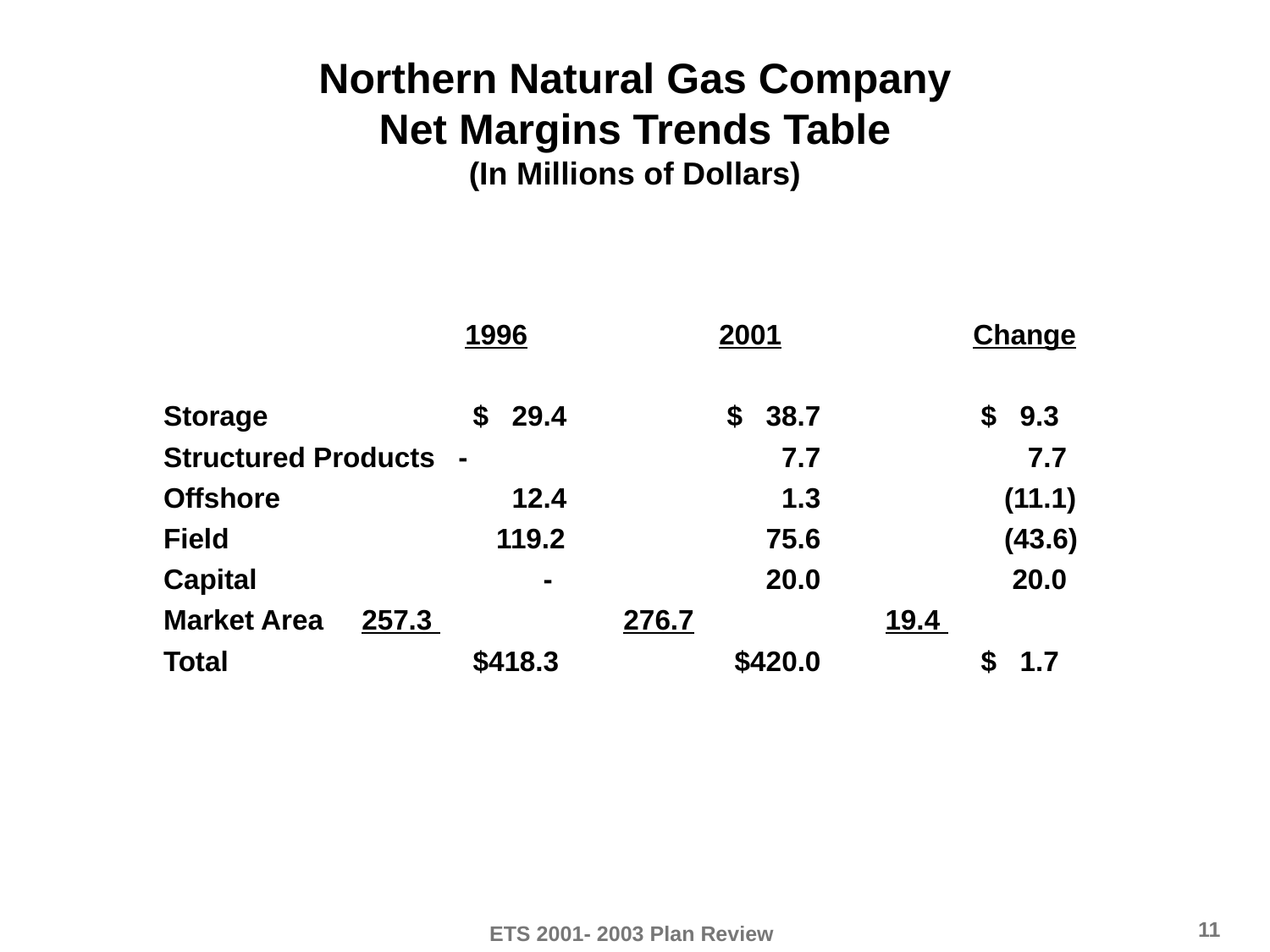

# Northern Natural Gas Company Net Margins Trends Table (In Millions of Dollars)

			1996		2001		Change

Storage		 $   29.4 		 $   38.7 		 $   9.3
Structured Products   -   		        7.7 		       7.7
Offshore		      12.4 		        1.3 		    (11.1)
Field		    119.2 		      75.6 		    (43.6)
Capital		          -   		      20.0 	 	     20.0
Market Area	   257.3 		    276.7 		     19.4
Total		 $418.3 		  $420.0 		 $   1.7

11